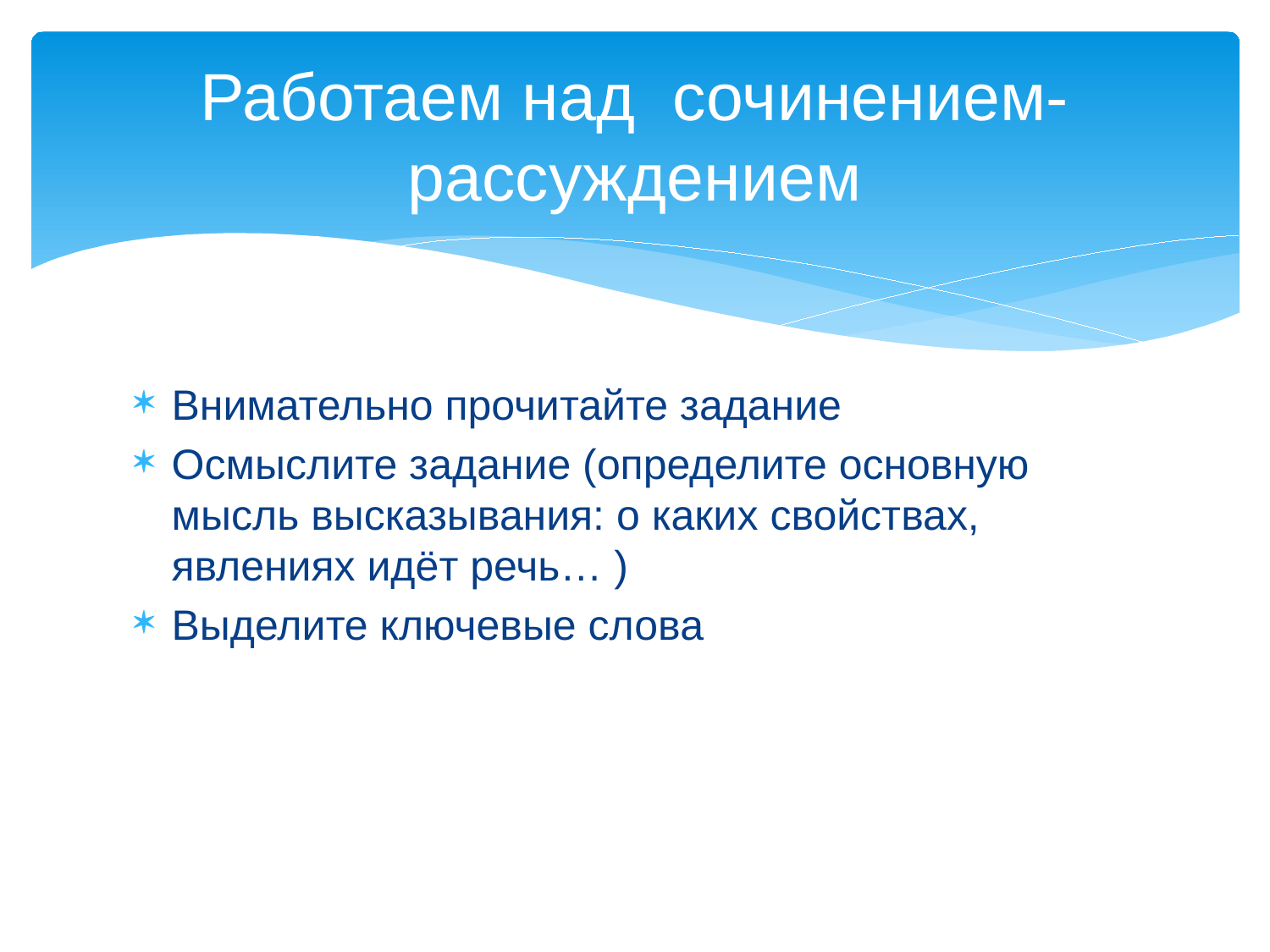

# Работаем над  сочинением-рассуждением
Внимательно прочитайте задание
Осмыслите задание (определите основную мысль высказывания: о каких свойствах, явлениях идёт речь… )
Выделите ключевые слова